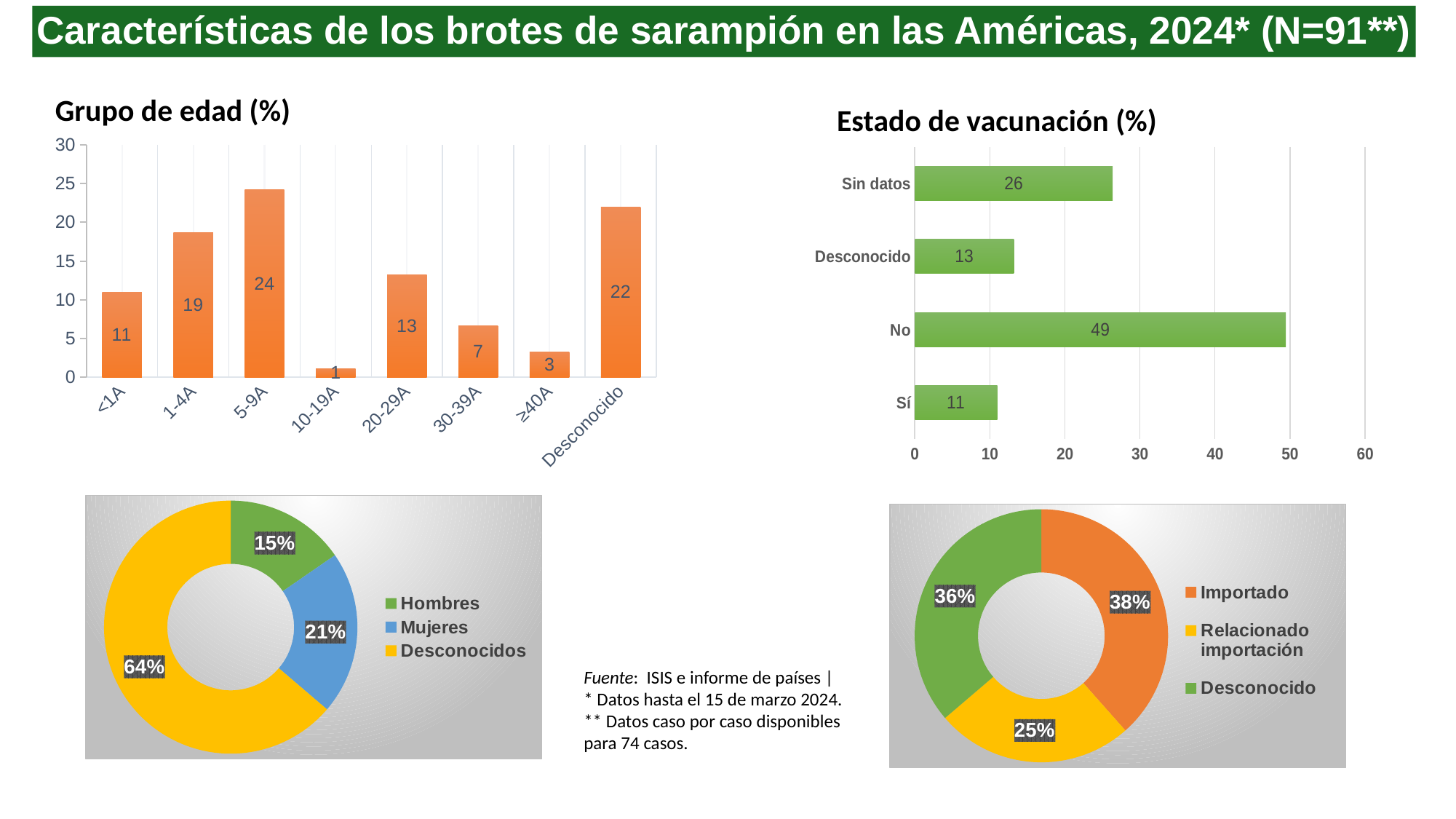

# Características de los brotes de sarampión en las Américas, 2024* (N=91**)
Grupo de edad (%)
Estado de vacunación (%)

### Chart

| Category | Total |
|---|---|
| <1A | 10.989010989010989 |
| 1-4A | 18.681318681318682 |
| 5-9A | 24.175824175824175 |
| 10-19A | 1.098901098901099 |
| 20-29A | 13.186813186813188 |
| 30-39A | 6.593406593406594 |
| ≥40A | 3.296703296703297 |
| Desconocido | 21.978021978021978 |

### Chart

| Category | Total Cases |
|---|---|
| Sí | 10.989010989010989 |
| No | 49.45054945054945 |
| Desconocido | 13.186813186813188 |
| Sin datos | 26.373626373626376 |

### Chart

| Category | Number Cases |
|---|---|
| Hombres | 14.0 |
| Mujeres | 19.0 |
| Desconocidos | 58.0 |

### Chart

| Category | Total de casos |
|---|---|
| Importado | 38.46153846153847 |
| Relacionado importación | 25.274725274725274 |
| Desconocido | 36.26373626373626 |
Fuente:  ISIS e informe de países |
* Datos hasta el 15 de marzo 2024.
** Datos caso por caso disponibles para 74 casos.